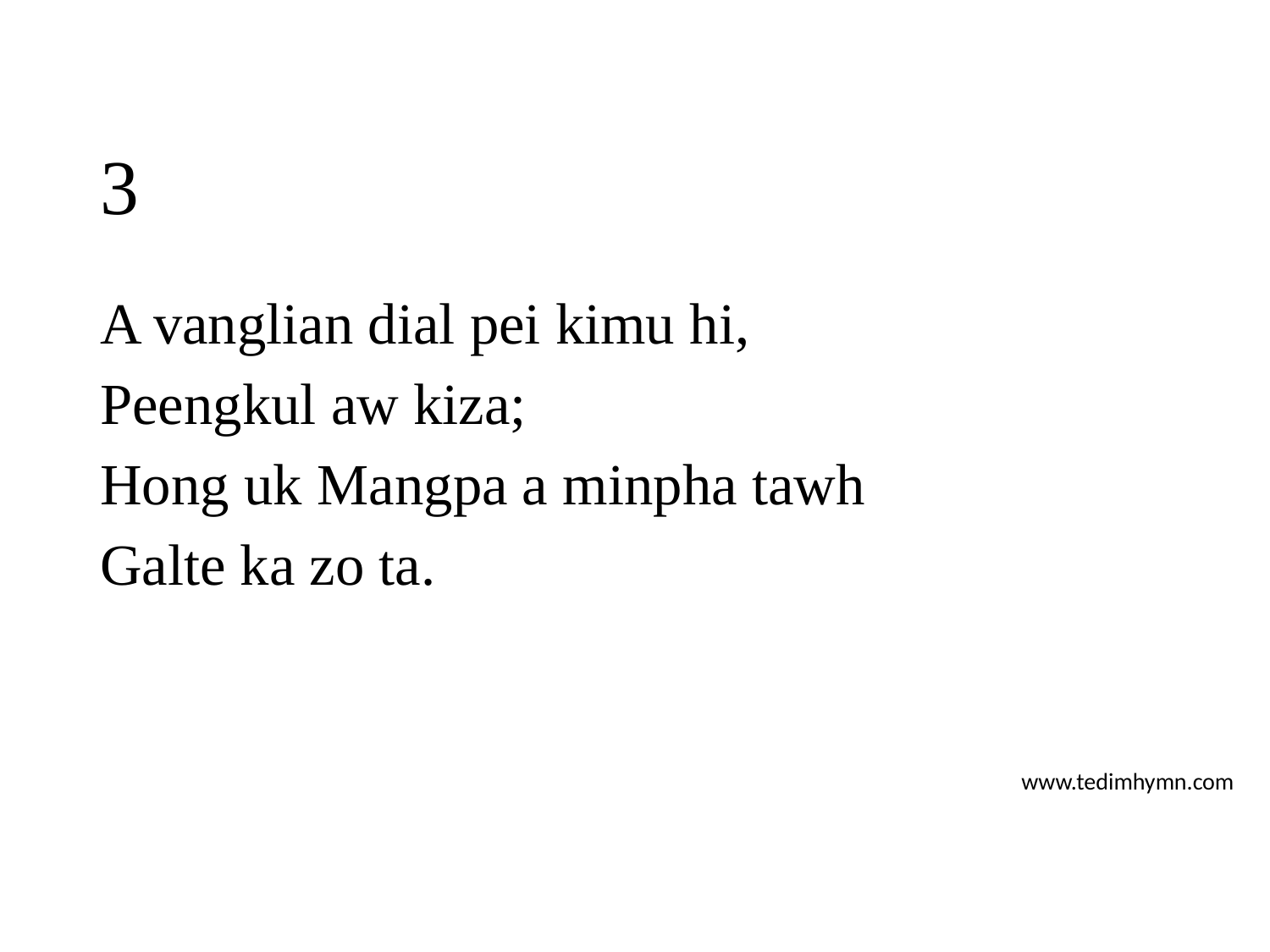

# 3
A vanglian dial pei kimu hi,
Peengkul aw kiza;
Hong uk Mangpa a minpha tawh
Galte ka zo ta.
www.tedimhymn.com